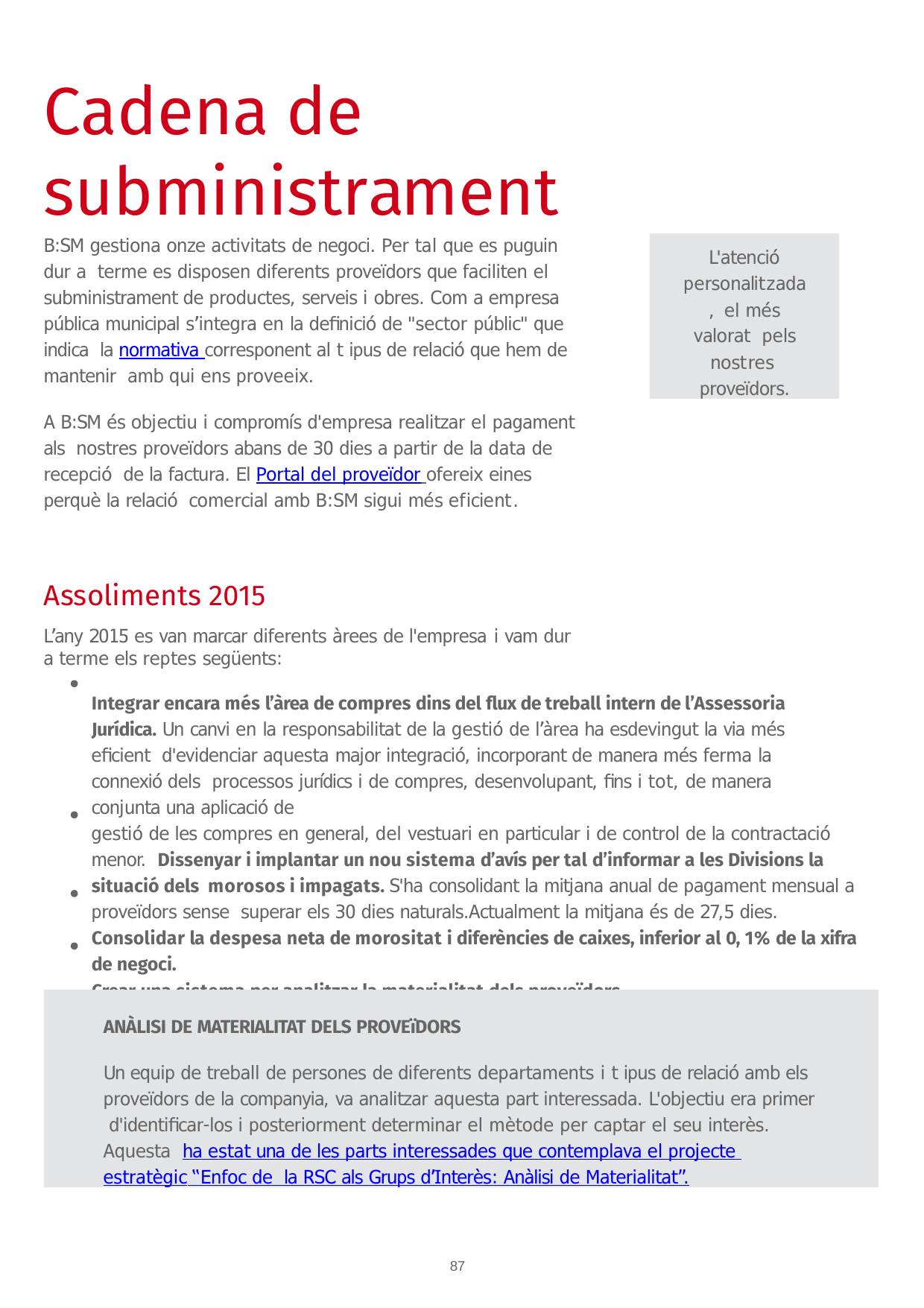

# Cadena de subministrament
B:SM gestiona onze activitats de negoci. Per tal que es puguin dur a  terme es disposen diferents proveïdors que faciliten el
subministrament de productes, serveis i obres. Com a empresa  pública municipal s’integra en la definició de "sector públic" que indica  la normativa corresponent al t ipus de relació que hem de mantenir  amb qui ens proveeix.
L'atenció
personalitzada,  el més valorat  pels nostres  proveïdors.
A B:SM és objectiu i compromís d'empresa realitzar el pagament als  nostres proveïdors abans de 30 dies a partir de la data de recepció  de la factura. El Portal del proveïdor ofereix eines perquè la relació  comercial amb B:SM sigui més eficient.

Assoliments 2015
L’any 2015 es van marcar diferents àrees de l'empresa i vam dur a terme els reptes següents:

Integrar encara més l’àrea de compres dins del flux de treball intern de l’Assessoria  Jurídica. Un canvi en la responsabilitat de la gestió de l’àrea ha esdevingut la via més eficient  d'evidenciar aquesta major integració, incorporant de manera més ferma la connexió dels  processos jurídics i de compres, desenvolupant, fins i tot, de manera conjunta una aplicació de
gestió de les compres en general, del vestuari en particular i de control de la contractació menor.  Dissenyar i implantar un nou sistema d’avís per tal d’informar a les Divisions la situació dels  morosos i impagats. S'ha consolidant la mitjana anual de pagament mensual a proveïdors sense  superar els 30 dies naturals.Actualment la mitjana és de 27,5 dies.
Consolidar la despesa neta de morositat i diferències de caixes, inferior al 0, 1% de la xifra  de negoci.
Crear una sistema per analitzar la materialitat dels proveïdors.

ANÀLISI DE MATERIALITAT DELS PROVEïDORS

Un equip de treball de persones de diferents departaments i t ipus de relació amb els  proveïdors de la companyia, va analitzar aquesta part interessada. L'objectiu era primer  d'identificar-los i posteriorment determinar el mètode per captar el seu interès. Aquesta  ha estat una de les parts interessades que contemplava el projecte estratègic “Enfoc de  la RSC als Grups d’Interès: Anàlisi de Materialitat”.
87